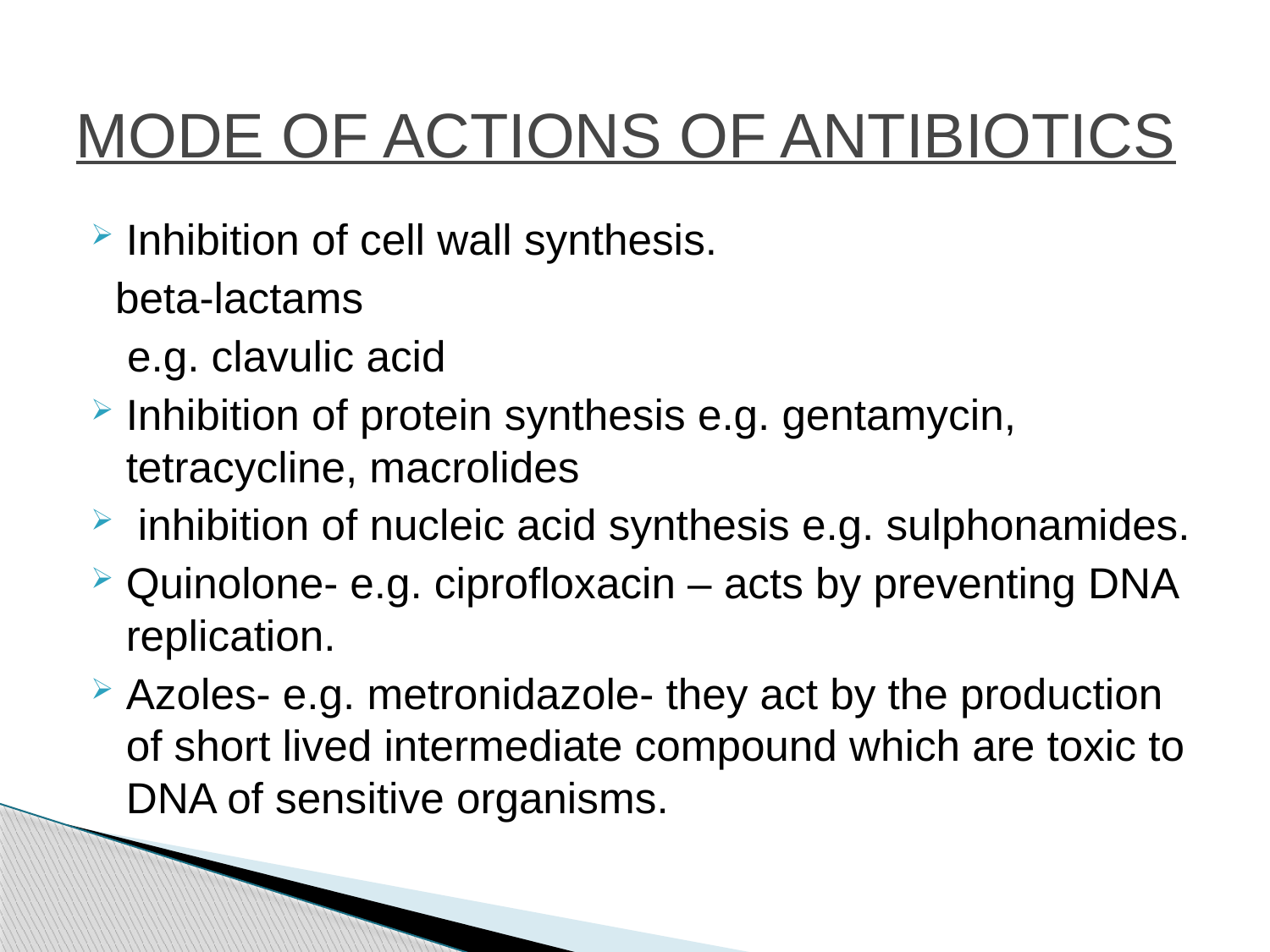

# MODE OF ACTIONS OF ANTIBIOTICS
Inhibition of cell wall synthesis.
  beta-lactams
   e.g. clavulic acid
Inhibition of protein synthesis e.g. gentamycin, tetracycline, macrolides
 inhibition of nucleic acid synthesis e.g. sulphonamides.
Quinolone- e.g. ciprofloxacin – acts by preventing DNA replication.
Azoles- e.g. metronidazole- they act by the production of short lived intermediate compound which are toxic to DNA of sensitive organisms.